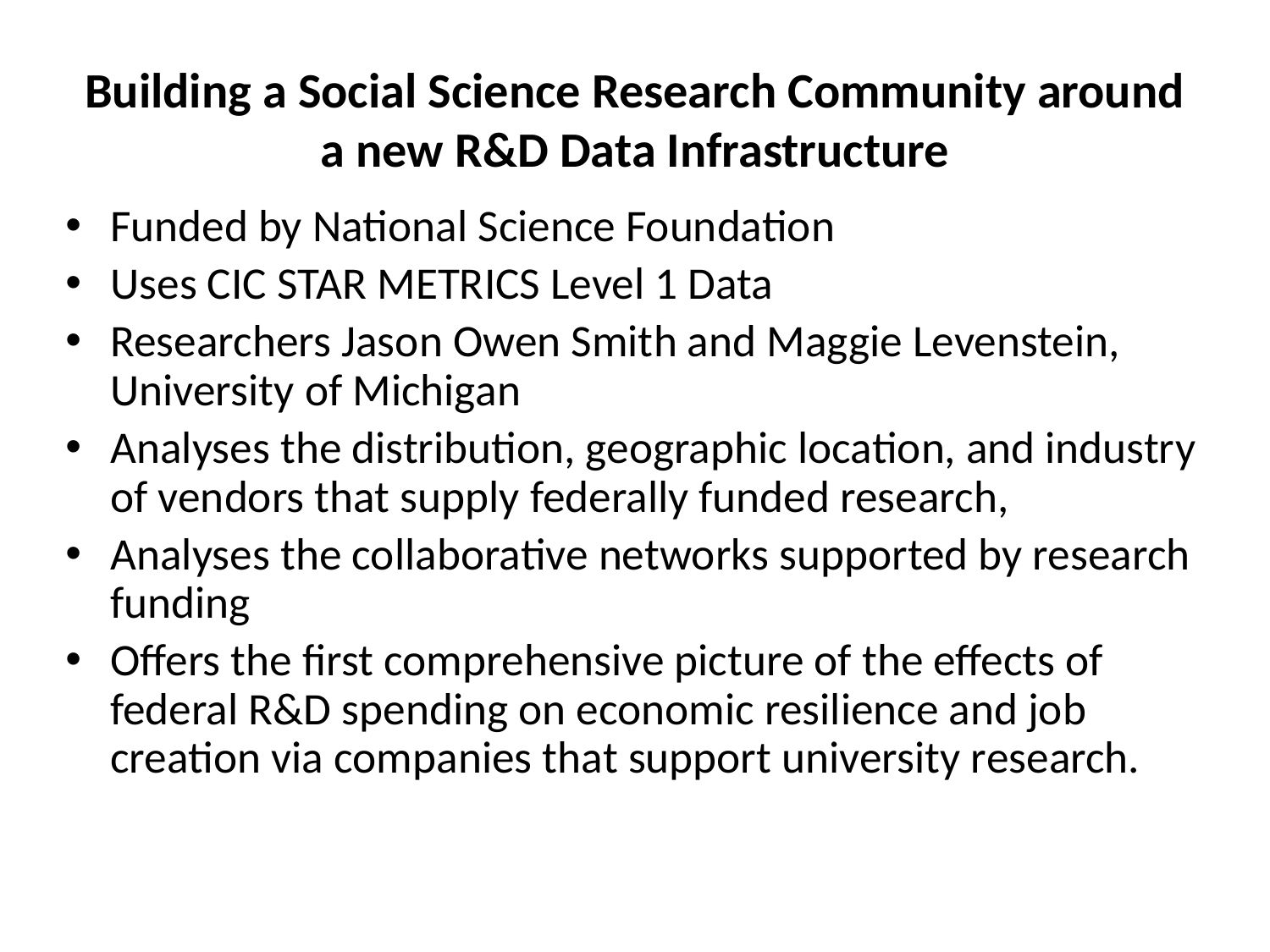

# Building a Social Science Research Community around a new R&D Data Infrastructure
Funded by National Science Foundation
Uses CIC STAR METRICS Level 1 Data
Researchers Jason Owen Smith and Maggie Levenstein, University of Michigan
Analyses the distribution, geographic location, and industry of vendors that supply federally funded research,
Analyses the collaborative networks supported by research funding
Offers the first comprehensive picture of the effects of federal R&D spending on economic resilience and job creation via companies that support university research.